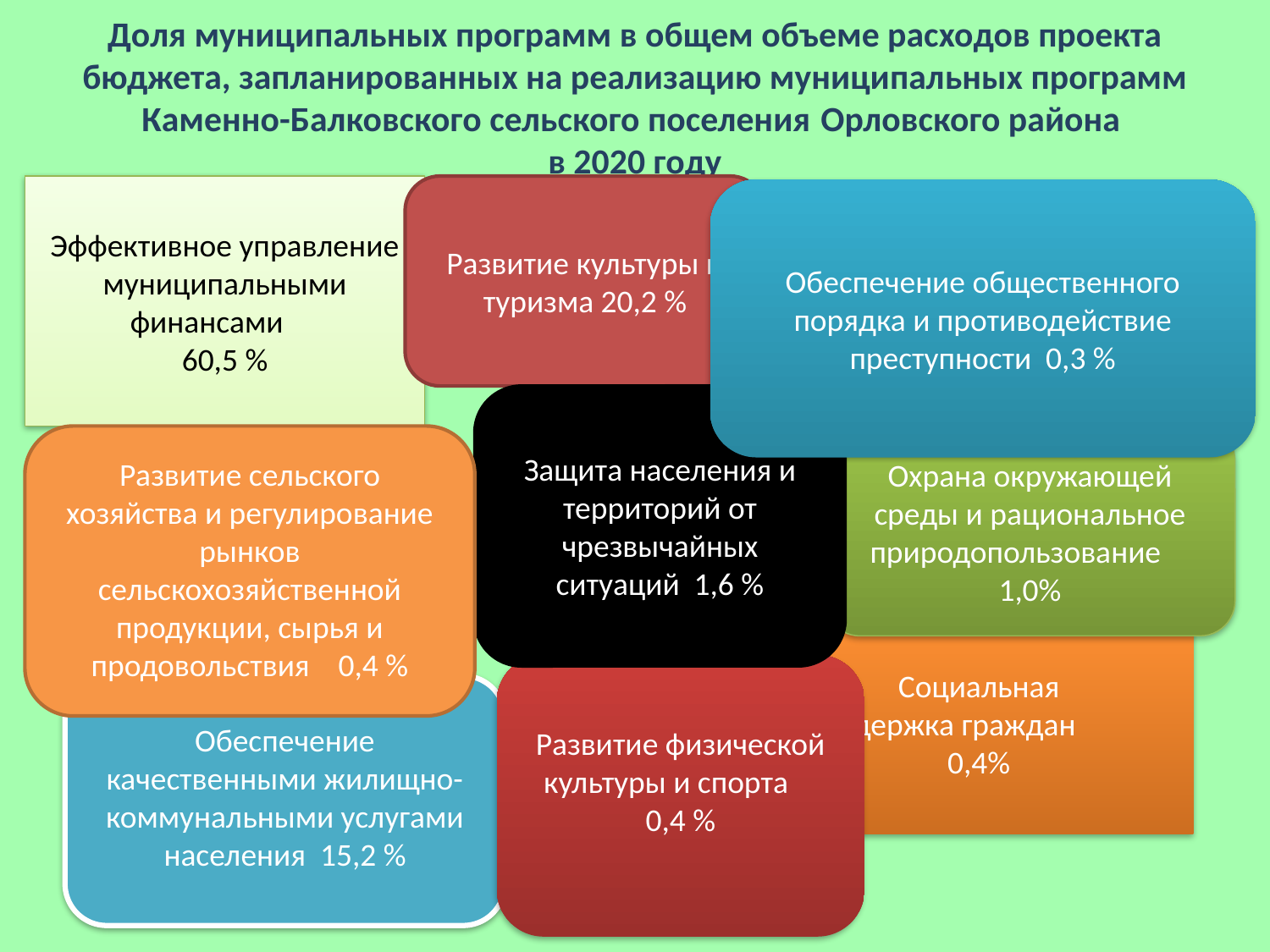

# Доля муниципальных программ в общем объеме расходов проекта бюджета, запланированных на реализацию муниципальных программ Каменно-Балковского сельского поселения Орловского района в 2020 году
Эффективное управление муниципальными финансами
60,5 %
Развитие культуры и туризма 20,2 %
Обеспечение общественного порядка и противодействие преступности  0,3 %
Защита населения и территорий от чрезвычайных ситуаций  1,6 %

Развитие сельского хозяйства и регулирование рынков сельскохозяйственной продукции, сырья и продовольствия    0,4 %

Охрана окружающей среды и рациональное природопользование     1,0%
Социальная
 поддержка граждан             0,4%
Развитие физической культуры и спорта     0,4 %

Обеспечение качественными жилищно-коммунальными услугами населения  15,2 %